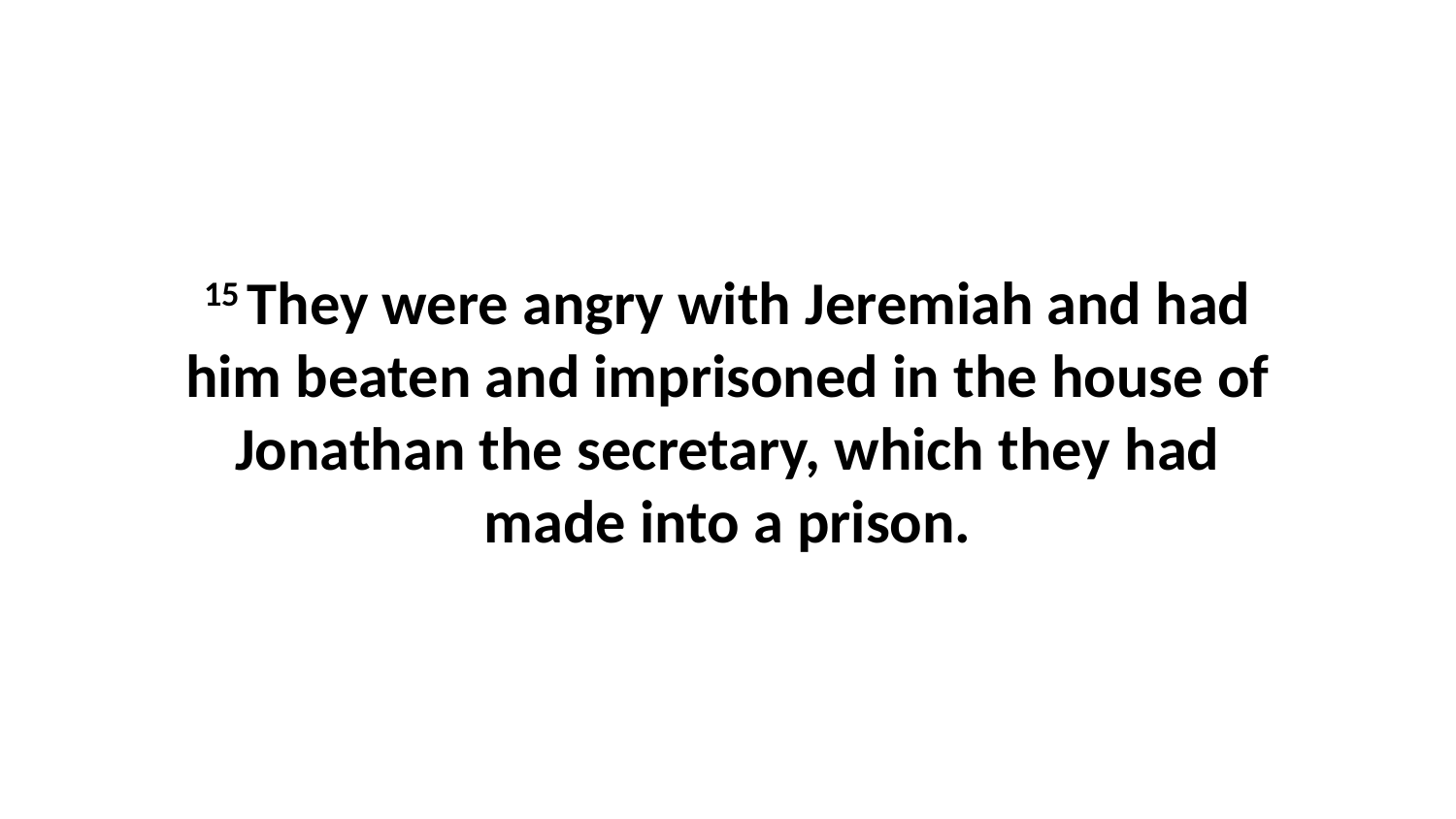

15 They were angry with Jeremiah and had him beaten and imprisoned in the house of Jonathan the secretary, which they had made into a prison.